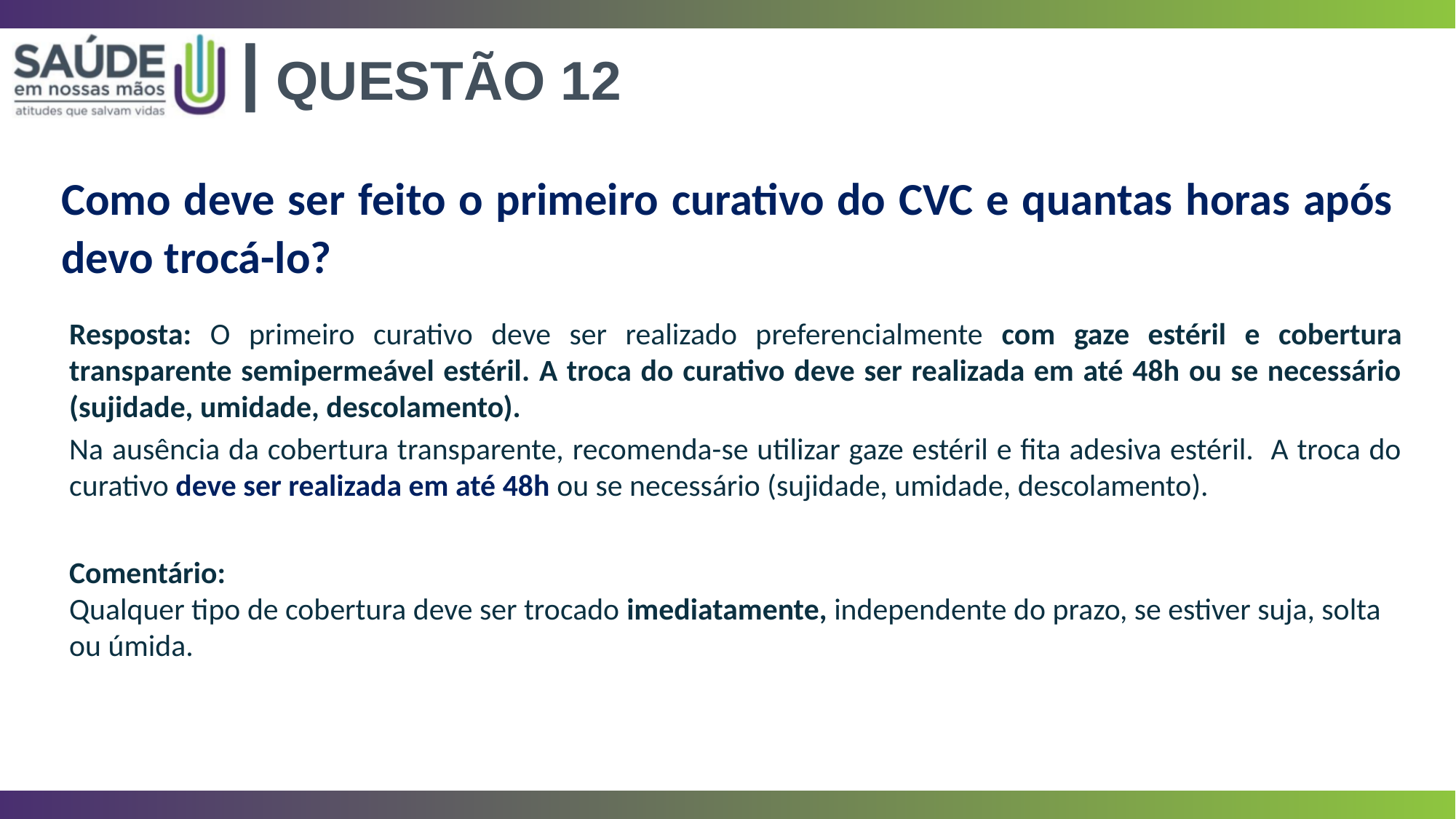

|
QUESTÃO 12

Como deve ser feito o primeiro curativo do CVC e quantas horas após devo trocá-lo?
Resposta: O primeiro curativo deve ser realizado preferencialmente com gaze estéril e cobertura transparente semipermeável estéril. A troca do curativo deve ser realizada em até 48h ou se necessário (sujidade, umidade, descolamento).
Na ausência da cobertura transparente, recomenda-se utilizar gaze estéril e fita adesiva estéril.  A troca do curativo deve ser realizada em até 48h ou se necessário (sujidade, umidade, descolamento).

Comentário:
Qualquer tipo de cobertura deve ser trocado imediatamente, independente do prazo, se estiver suja, solta ou úmida.